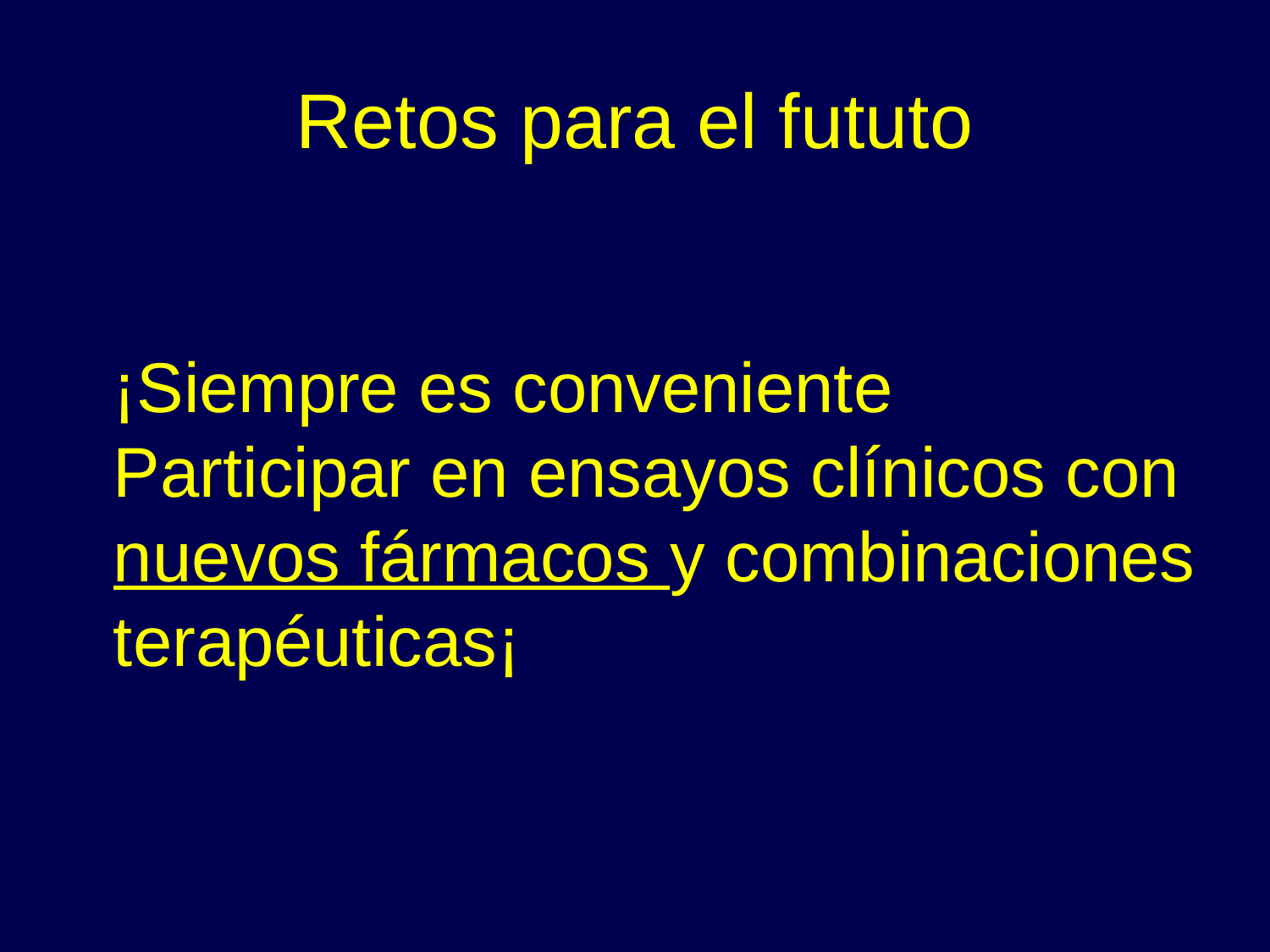

# Retos para el fututo
¡Siempre es conveniente
Participar en ensayos clínicos con
nuevos fármacos y combinaciones
terapéuticas¡